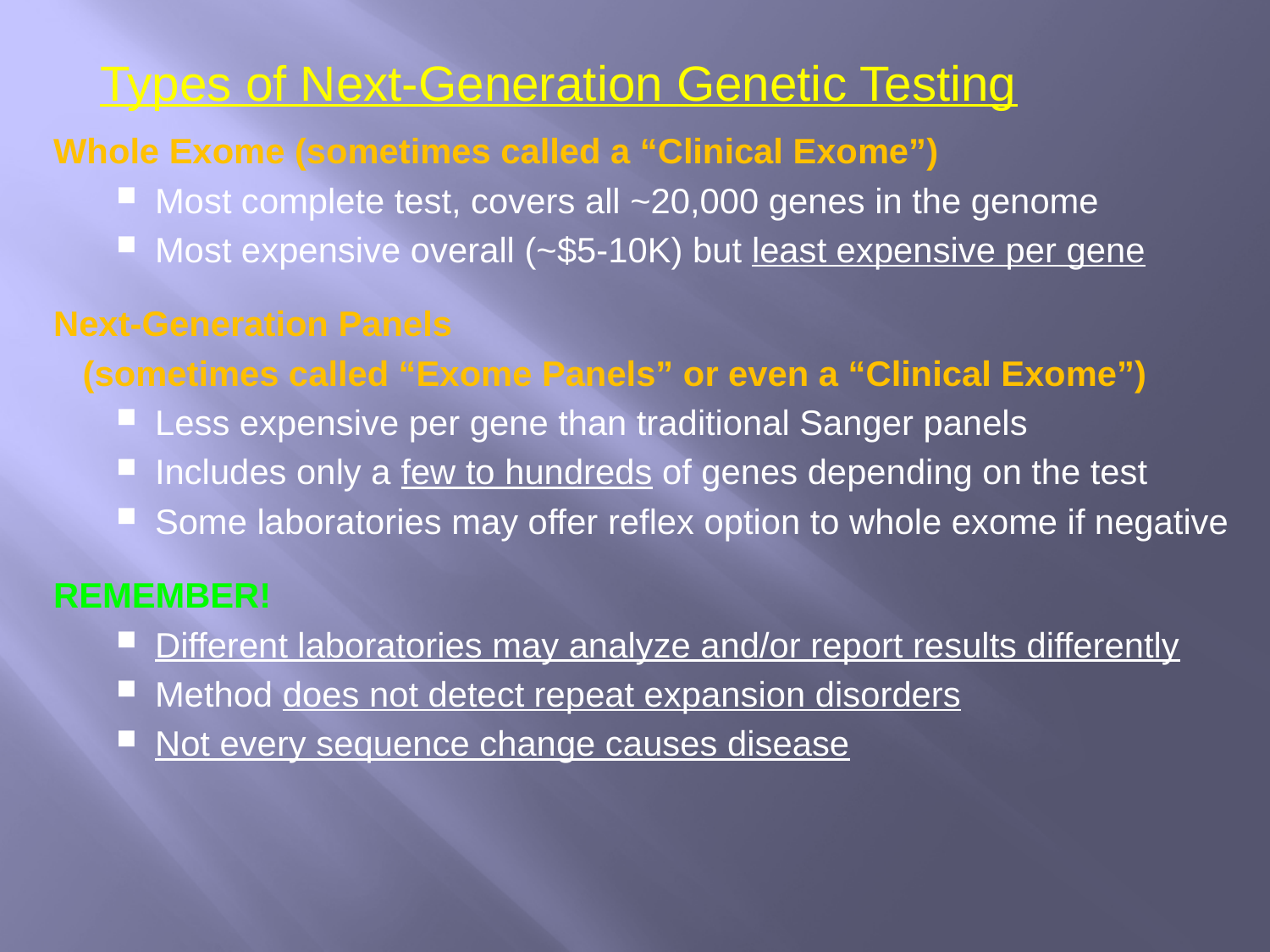

Types of Next-Generation Genetic Testing
Whole Exome (sometimes called a “Clinical Exome”)
Most complete test, covers all ~20,000 genes in the genome
Most expensive overall (~$5-10K) but least expensive per gene

Next-Generation Panels
   (sometimes called “Exome Panels” or even a “Clinical Exome”)
Less expensive per gene than traditional Sanger panels
Includes only a few to hundreds of genes depending on the test
Some laboratories may offer reflex option to whole exome if negative

REMEMBER!
Different laboratories may analyze and/or report results differently
Method does not detect repeat expansion disorders
Not every sequence change causes disease